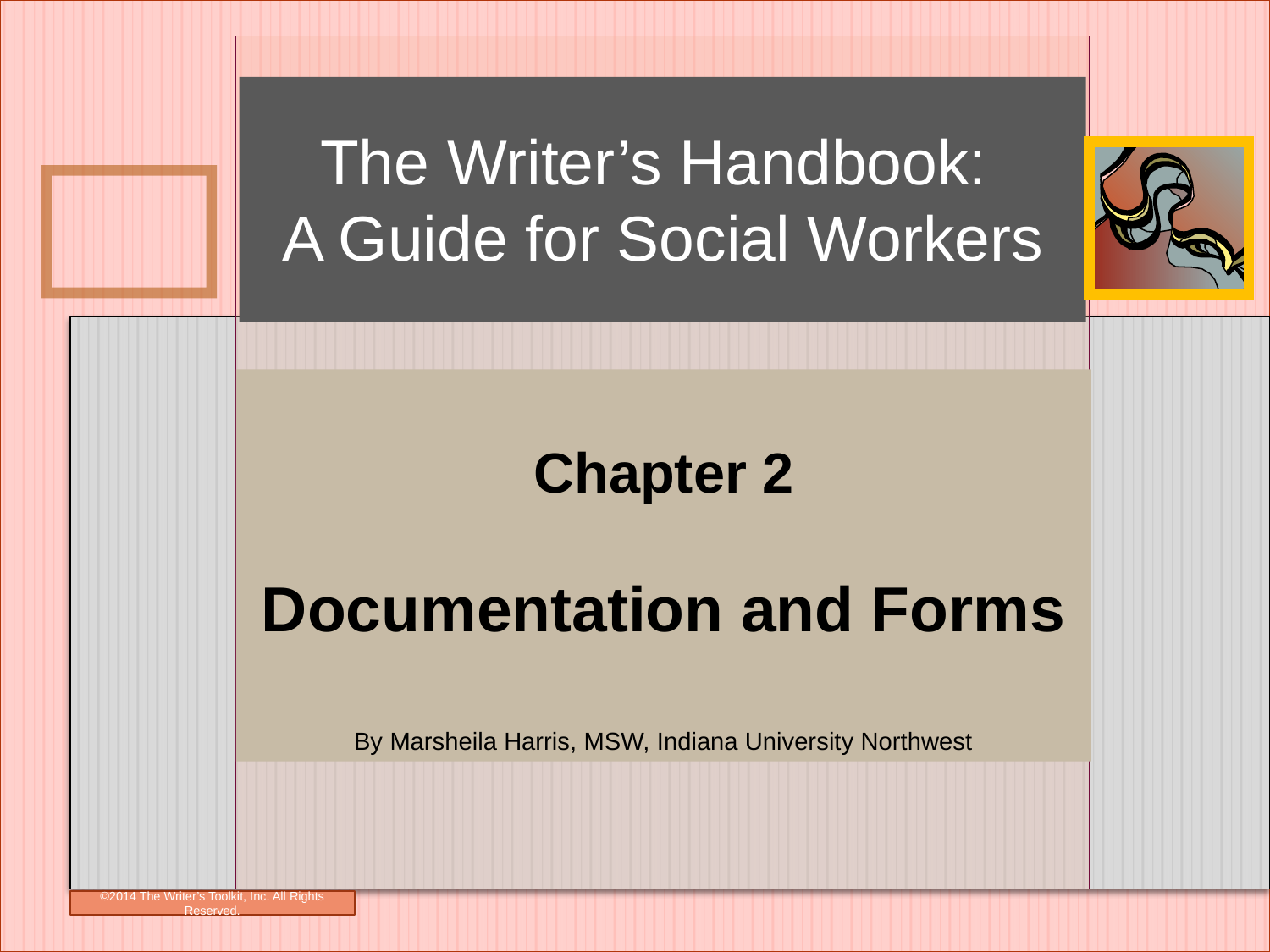

The Writer’s Handbook:
A Guide for Social Workers

Chapter 2

Documentation and Forms

By Marsheila Harris, MSW, Indiana University Northwest
©2014 The Writer’s Toolkit, Inc. All Rights Reserved.